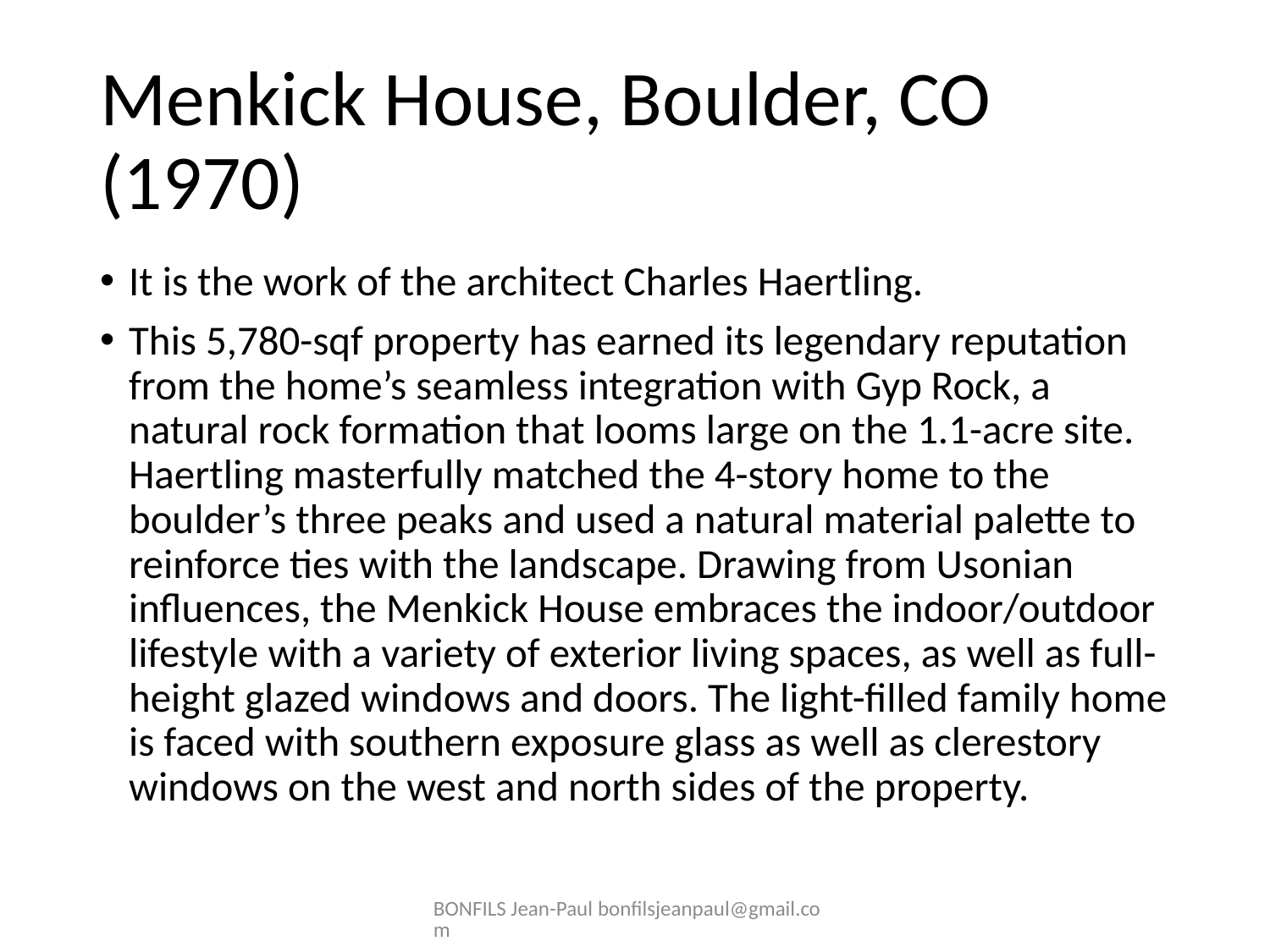

# Menkick House, Boulder, CO (1970)
It is the work of the architect Charles Haertling.
This 5,780-sqf property has earned its legendary reputation from the home’s seamless integration with Gyp Rock, a natural rock formation that looms large on the 1.1-acre site. Haertling masterfully matched the 4-story home to the boulder’s three peaks and used a natural material palette to reinforce ties with the landscape. Drawing from Usonian influences, the Menkick House embraces the indoor/outdoor lifestyle with a variety of exterior living spaces, as well as full-height glazed windows and doors. The light-filled family home is faced with southern exposure glass as well as clerestory windows on the west and north sides of the property.
BONFILS Jean-Paul bonfilsjeanpaul@gmail.com